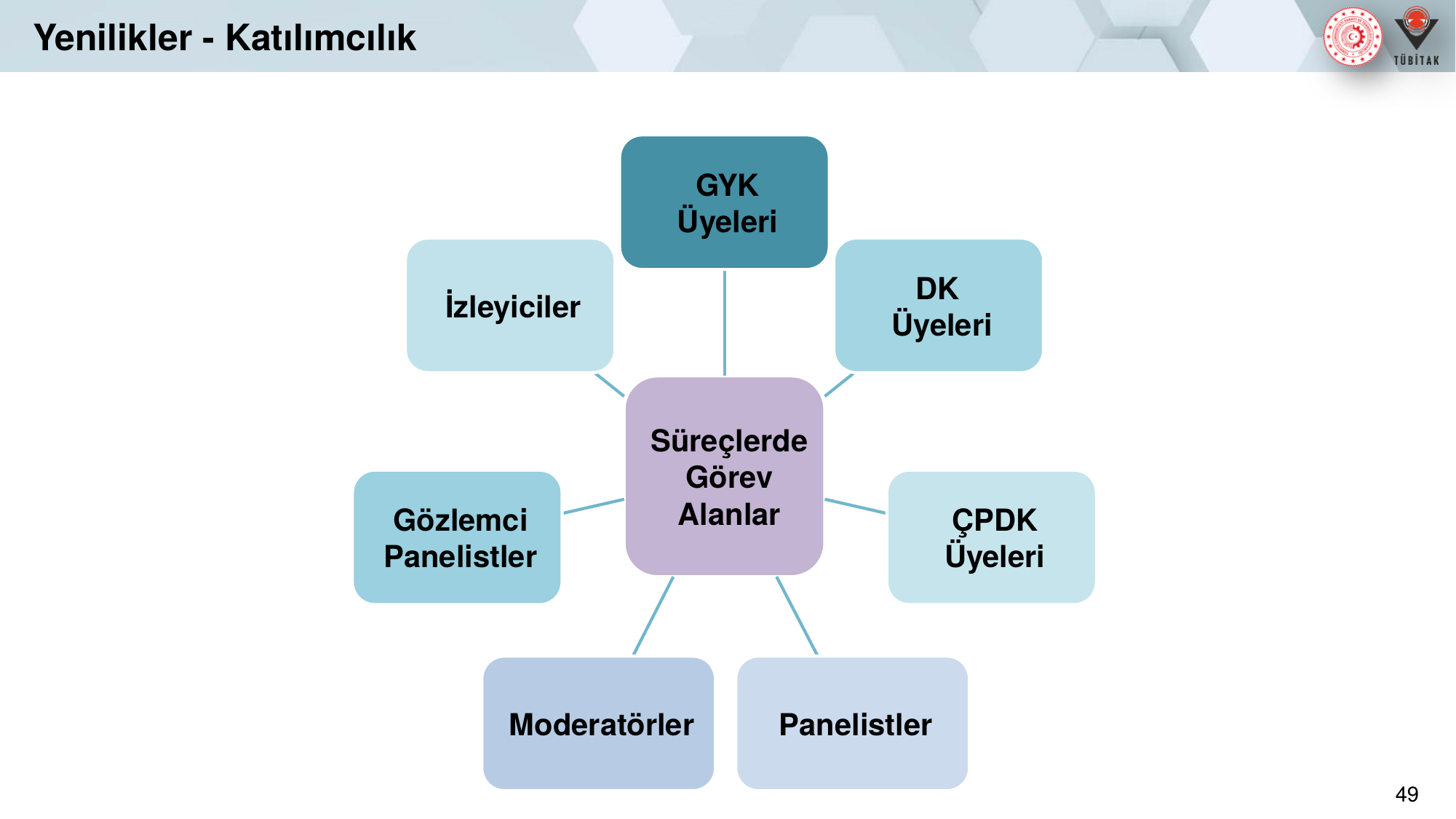

Yenilikler - Katılımcılık
Süreçlerde Görev Alanlar
GYK
Üyeleri
DK
Üyeleri
ÇPDK
Üyeleri
Panelistler
Moderatörler
Gözlemci Panelistler
İzleyiciler
49